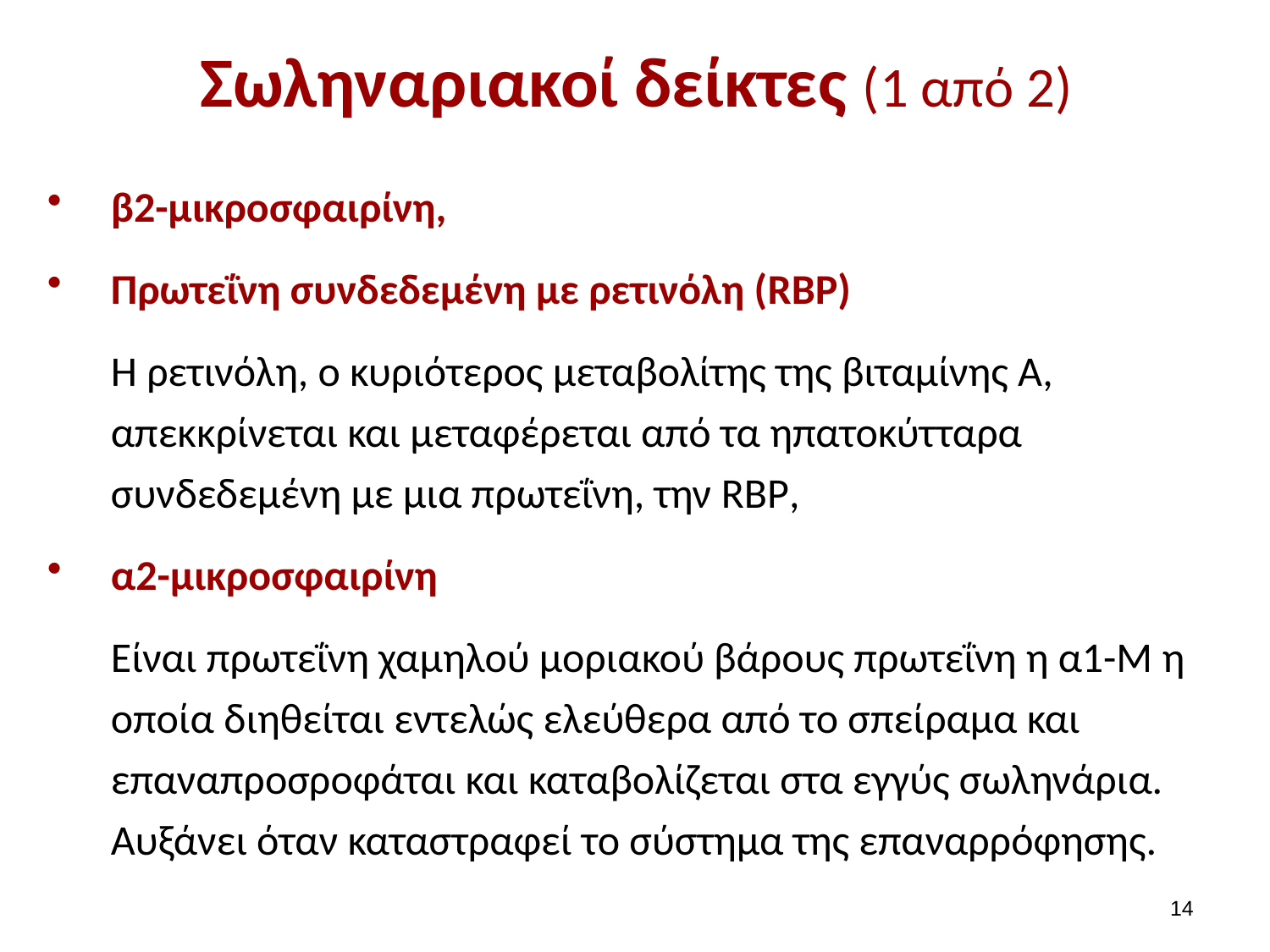

# Σωληναριακοί δείκτες (1 από 2)
β2-μικροσφαιρίνη,
Πρωτεΐνη συνδεδεμένη με ρετινόλη (RBP)
Η ρετινόλη, ο κυριότερος μεταβολίτης της βιταμίνης Α, απεκκρίνεται και μεταφέρεται από τα ηπατοκύτταρα συνδεδεμένη με μια πρωτεΐνη, την RBP,
α2-μικροσφαιρίνη
Είναι πρωτεΐνη χαμηλού μοριακού βάρους πρωτεΐνη η α1-Μ η οποία διηθείται εντελώς ελεύθερα από το σπείραμα και επαναπροσροφάται και καταβολίζεται στα εγγύς σωληνάρια. Αυξάνει όταν καταστραφεί το σύστημα της επαναρρόφησης.
14